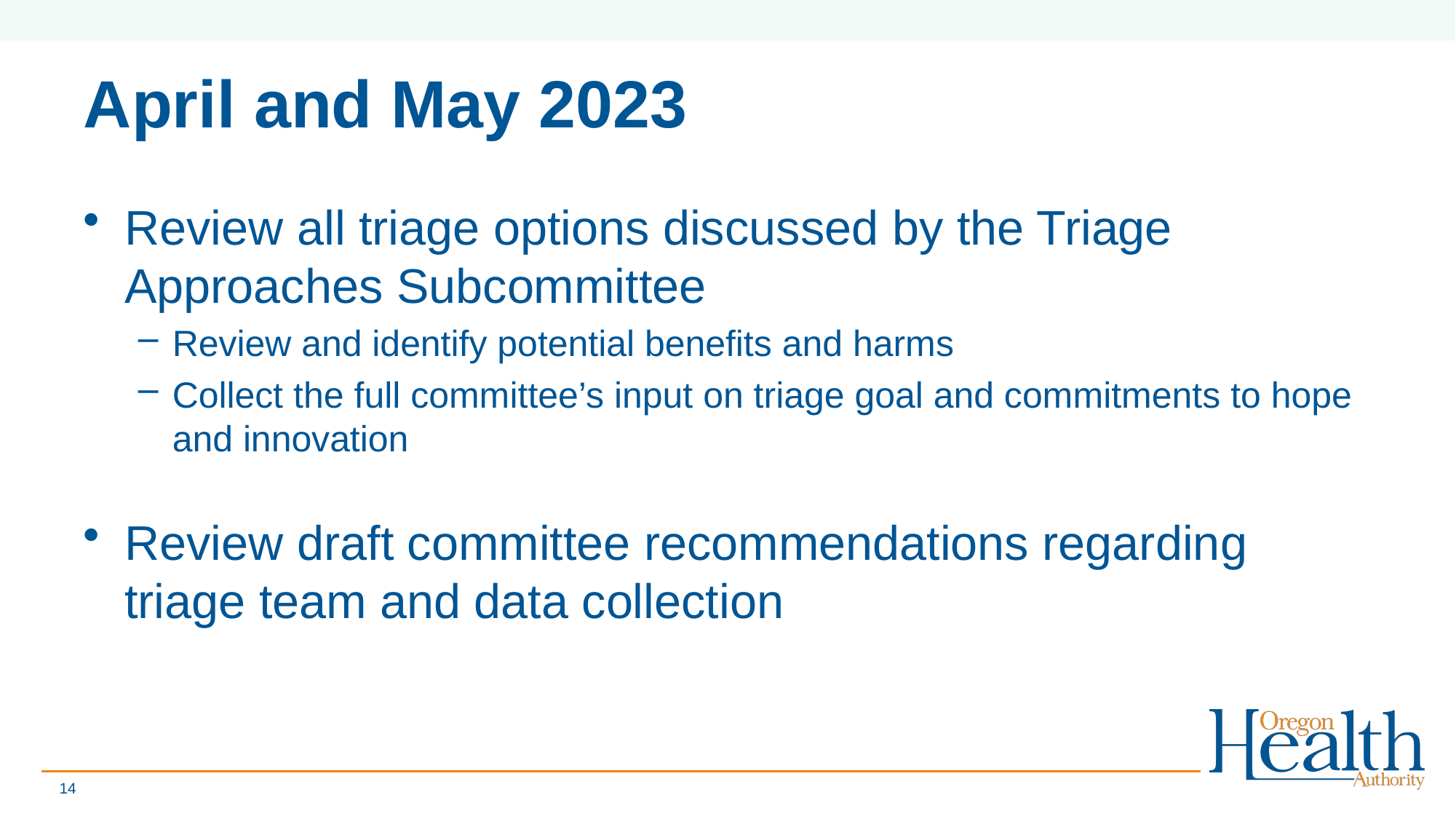

# April and May 2023
Review all triage options discussed by the Triage Approaches Subcommittee
Review and identify potential benefits and harms
Collect the full committee’s input on triage goal and commitments to hope and innovation

Review draft committee recommendations regarding triage team and data collection

14